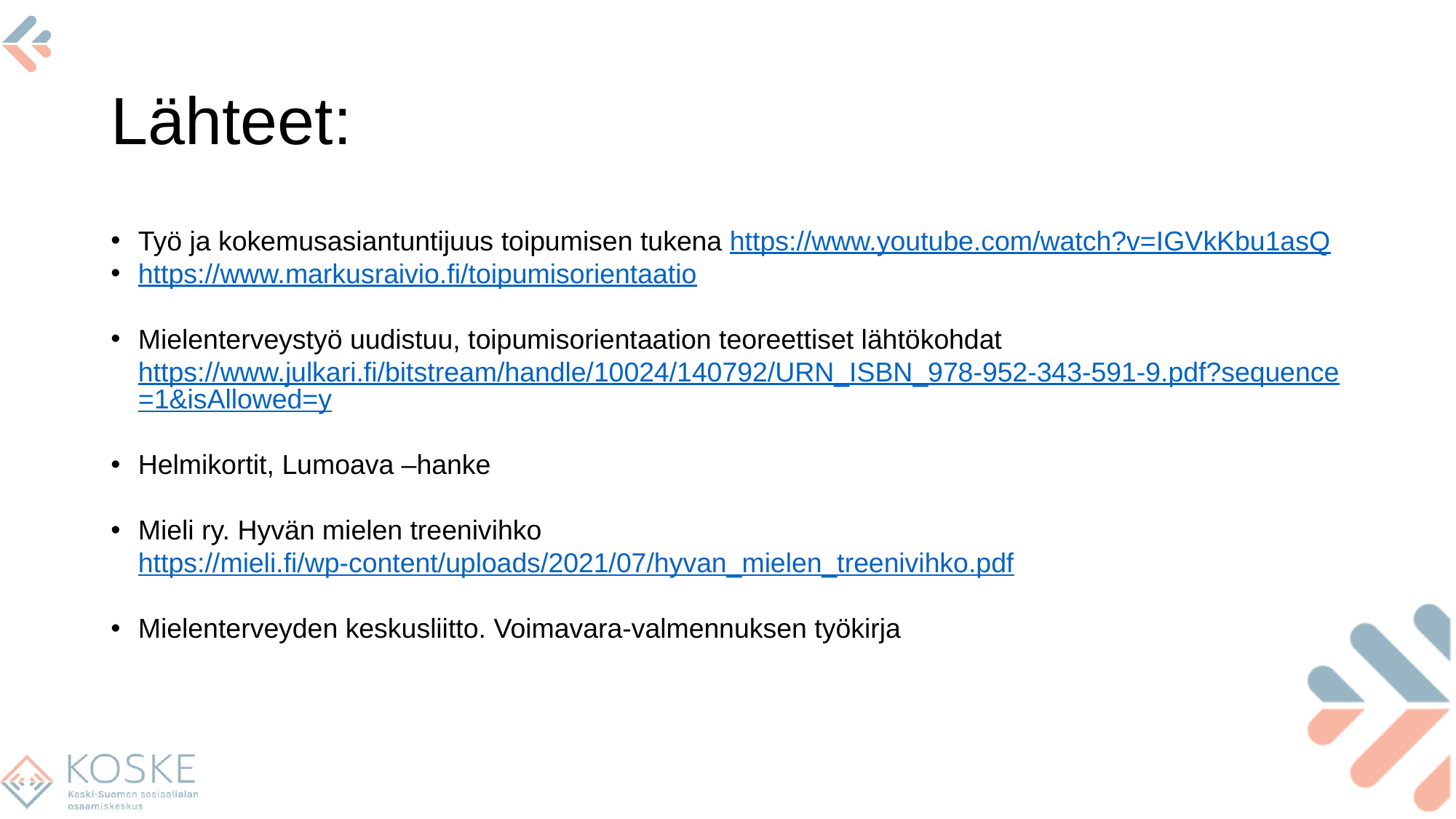

# Lähteet:
Työ ja kokemusasiantuntijuus toipumisen tukena https://www.youtube.com/watch?v=IGVkKbu1asQ
https://www.markusraivio.fi/toipumisorientaatio

Mielenterveystyö uudistuu, toipumisorientaation teoreettiset lähtökohdat https://www.julkari.fi/bitstream/handle/10024/140792/URN_ISBN_978-952-343-591-9.pdf?sequence=1&isAllowed=y

Helmikortit, Lumoava –hanke

Mieli ry. Hyvän mielen treenivihko https://mieli.fi/wp-content/uploads/2021/07/hyvan_mielen_treenivihko.pdf

Mielenterveyden keskusliitto. Voimavara-valmennuksen työkirja